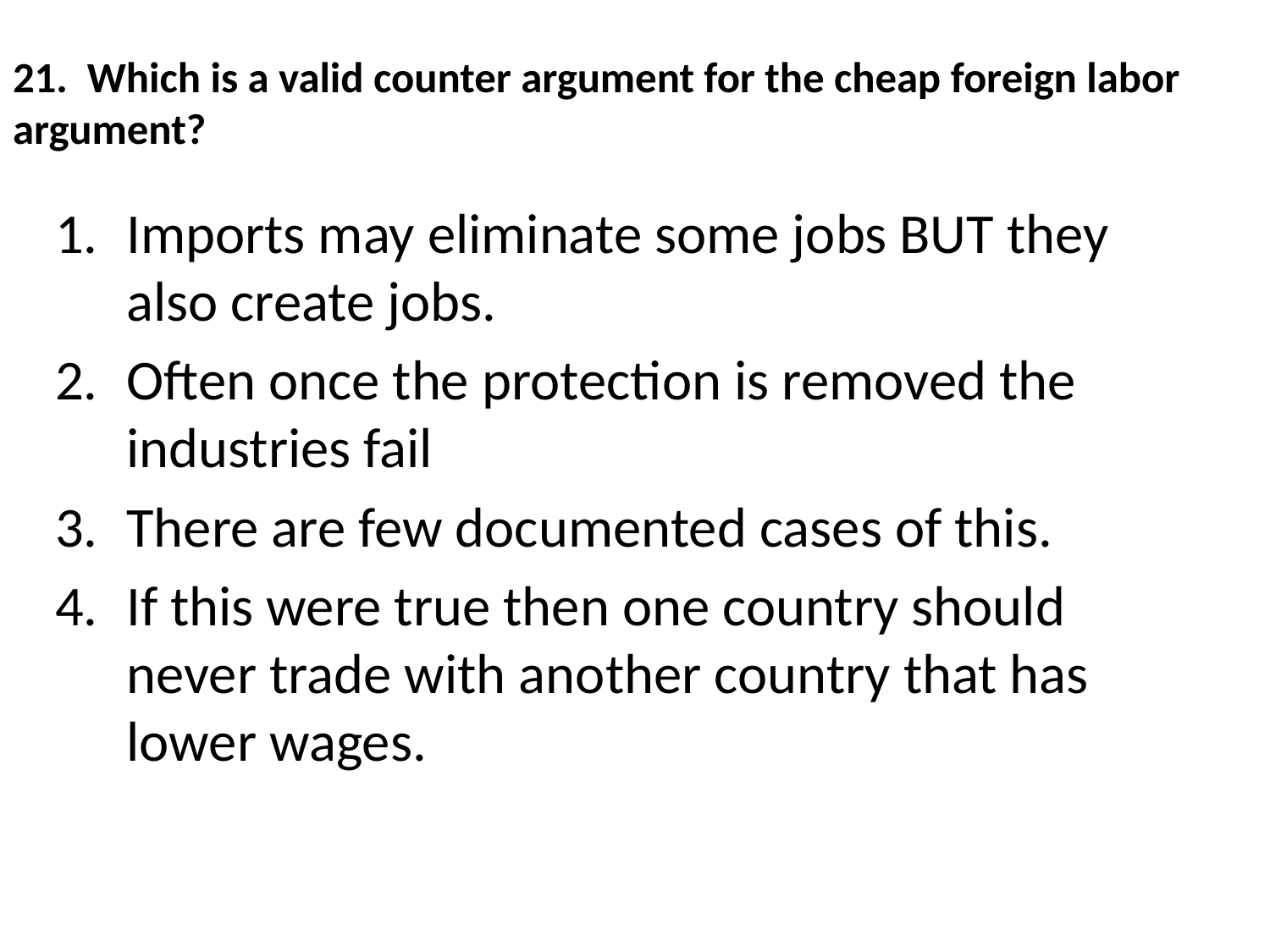

# 21.  Which is a valid counter argument for the cheap foreign labor argument?
Imports may eliminate some jobs BUT they also create jobs.
Often once the protection is removed the industries fail
There are few documented cases of this.
If this were true then one country should never trade with another country that has lower wages.